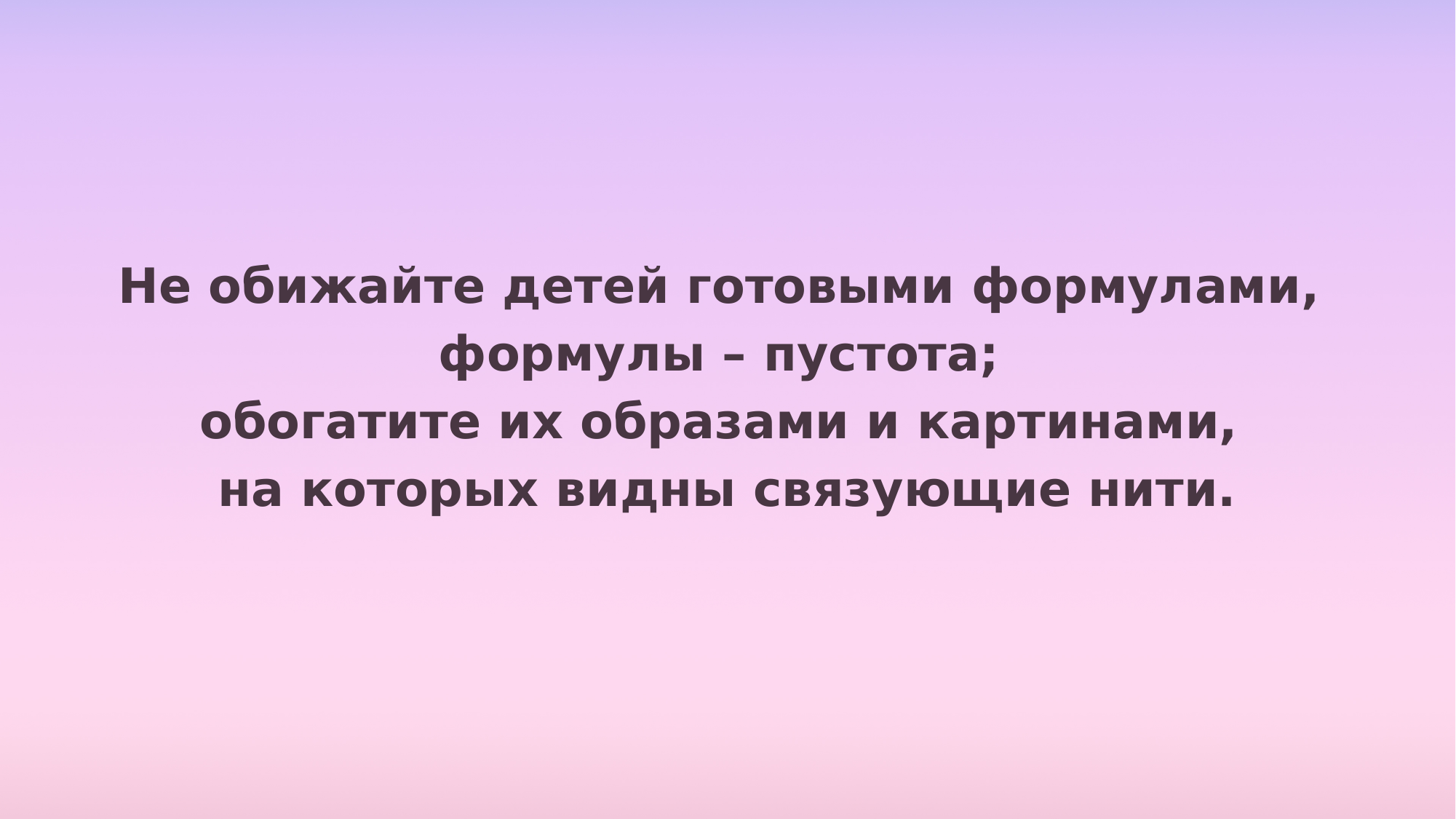

#
Не обижайте детей готовыми формулами,
формулы – пустота;
обогатите их образами и картинами,
на которых видны связующие нити.